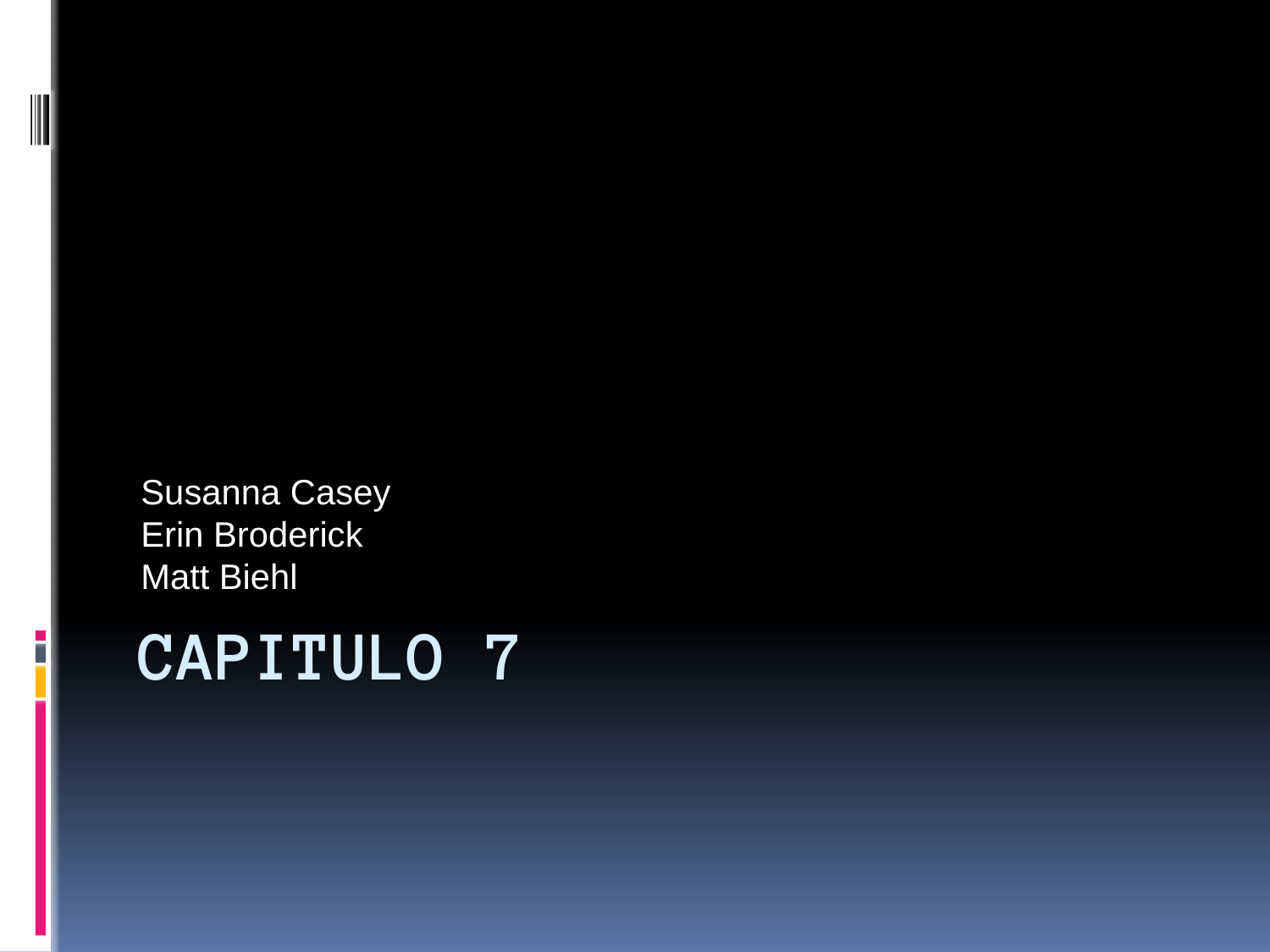

Susanna Casey
Erin Broderick
Matt Biehl
# Capitulo 7